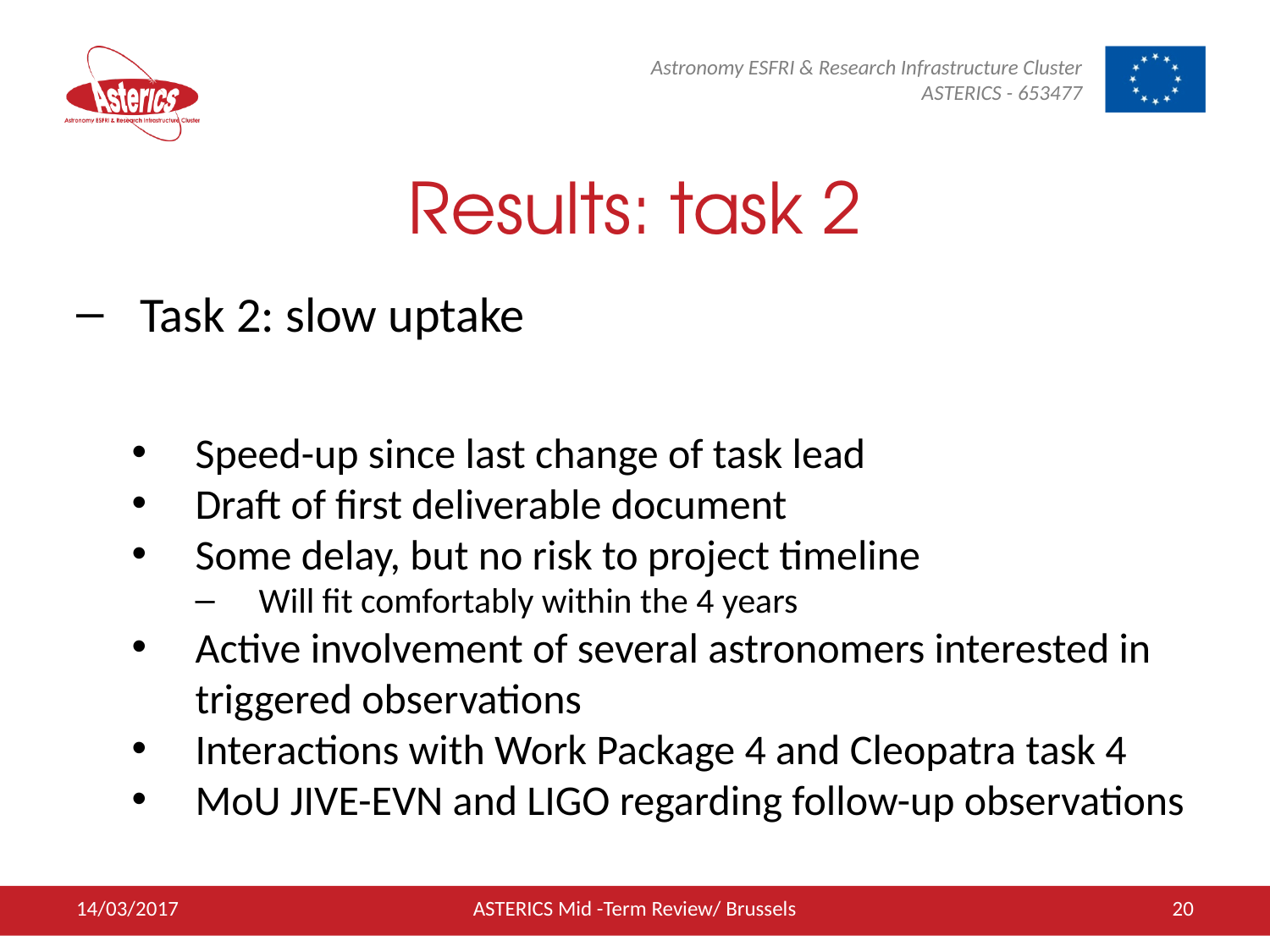

# Results: task 2
Task 2: slow uptake

Speed-up since last change of task lead
Draft of first deliverable document
Some delay, but no risk to project timeline
Will fit comfortably within the 4 years
Active involvement of several astronomers interested in triggered observations
Interactions with Work Package 4 and Cleopatra task 4
MoU JIVE-EVN and LIGO regarding follow-up observations

14/03/2017
ASTERICS Mid -Term Review/ Brussels
20